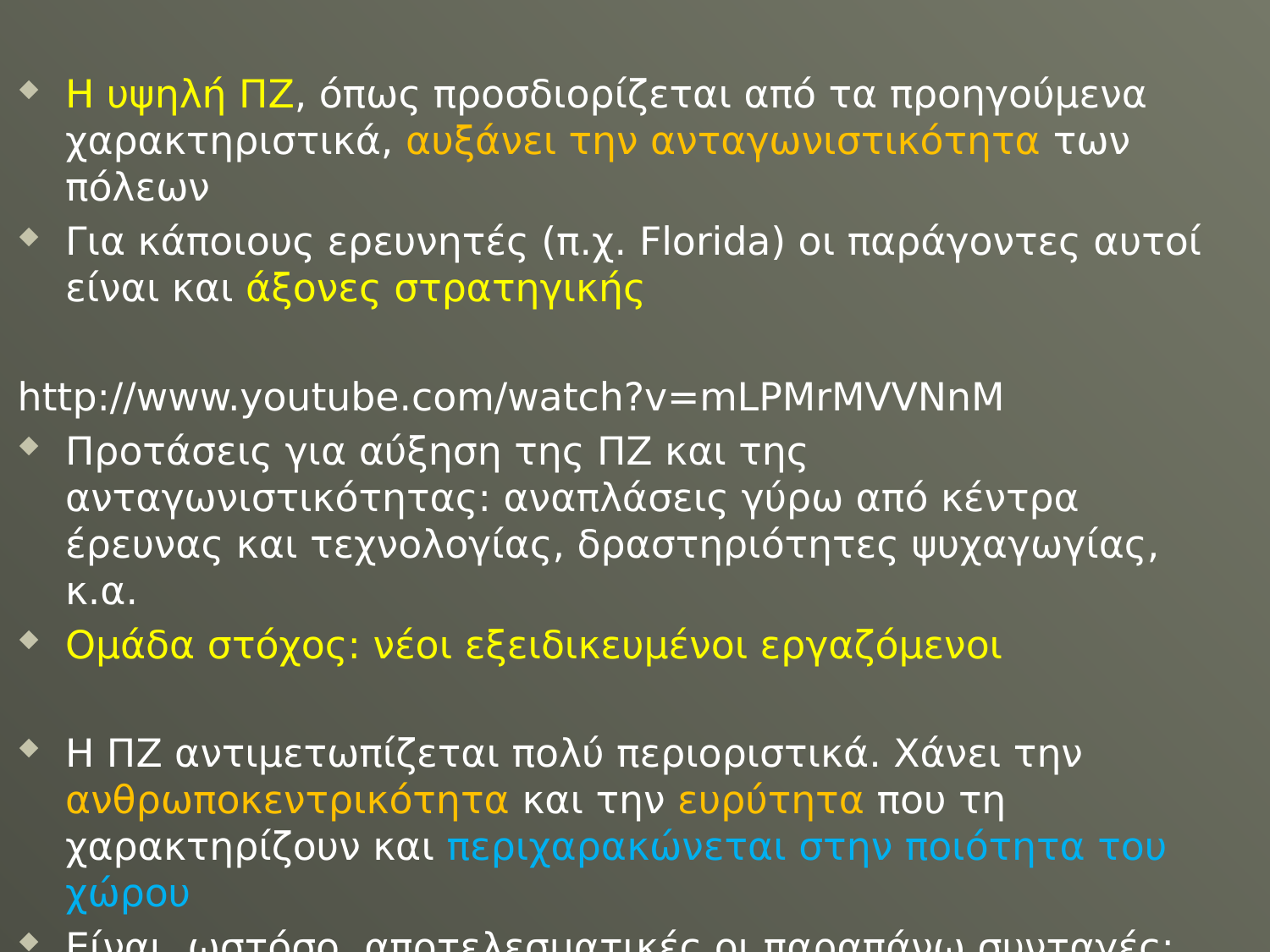

# Η υψηλή ΠΖ, όπως προσδιορίζεται από τα προηγούμενα χαρακτηριστικά, αυξάνει την ανταγωνιστικότητα των πόλεων
Για κάποιους ερευνητές (π.χ. Florida) οι παράγοντες αυτοί είναι και άξονες στρατηγικής

http://www.youtube.com/watch?v=mLPMrMVVNnM
Προτάσεις για αύξηση της ΠΖ και της ανταγωνιστικότητας: αναπλάσεις γύρω από κέντρα έρευνας και τεχνολογίας, δραστηριότητες ψυχαγωγίας, κ.α.
Ομάδα στόχος: νέοι εξειδικευμένοι εργαζόμενοι

Η ΠΖ αντιμετωπίζεται πολύ περιοριστικά. Χάνει την ανθρωποκεντρικότητα και την ευρύτητα που τη χαρακτηρίζουν και περιχαρακώνεται στην ποιότητα του χώρου
Είναι, ωστόσο, αποτελεσματικές οι παραπάνω συνταγές;